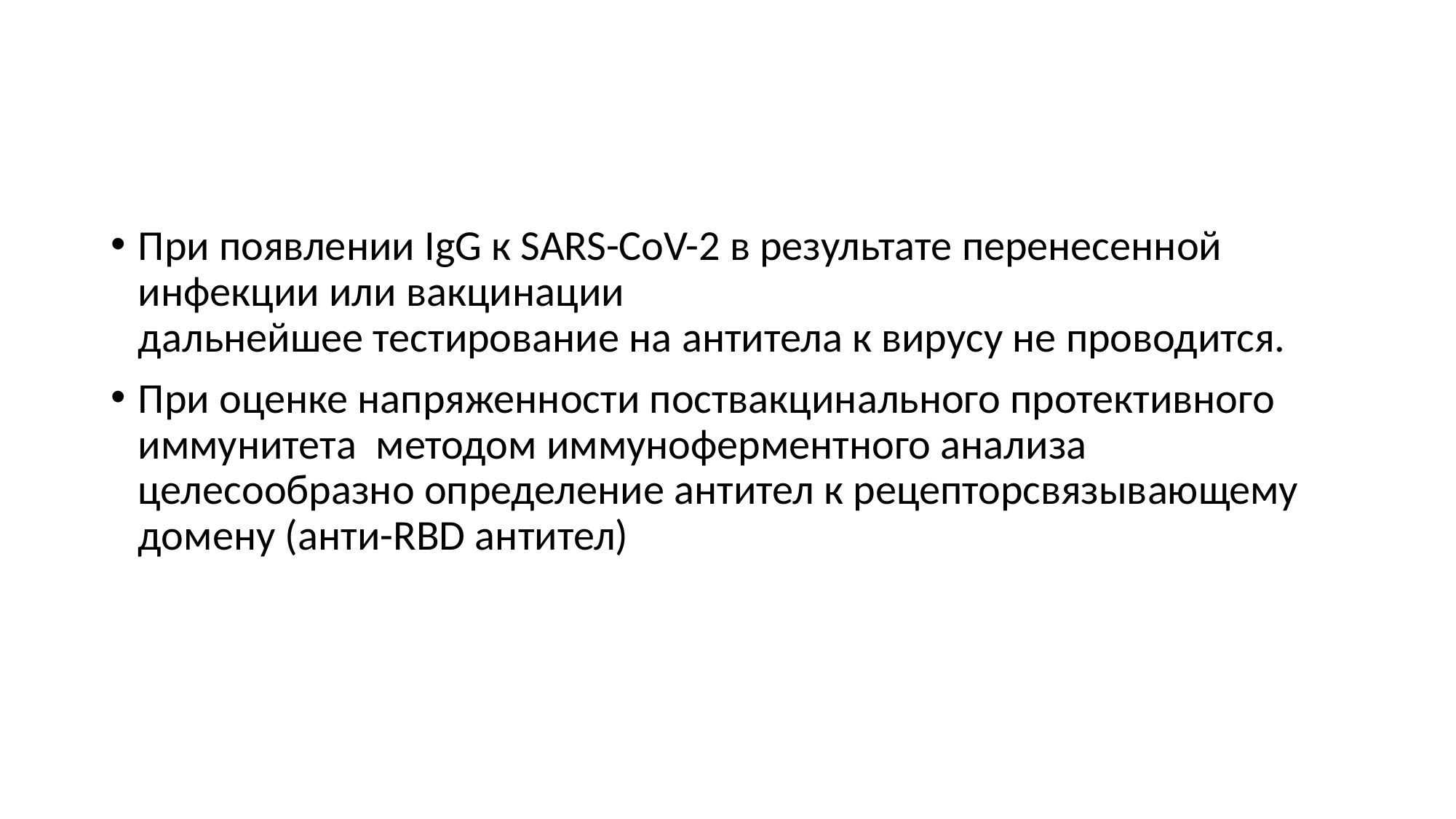

#
При появлении IgG к SARS-CoV-2 в результате перенесенной инфекции или вакцинации
дальнейшее тестирование на антитела к вирусу не проводится.
При оценке напряженности поствакцинального протективного иммунитета  методом иммуноферментного анализа целесообразно определение антител к рецепторсвязывающему домену (анти-RBD антител)